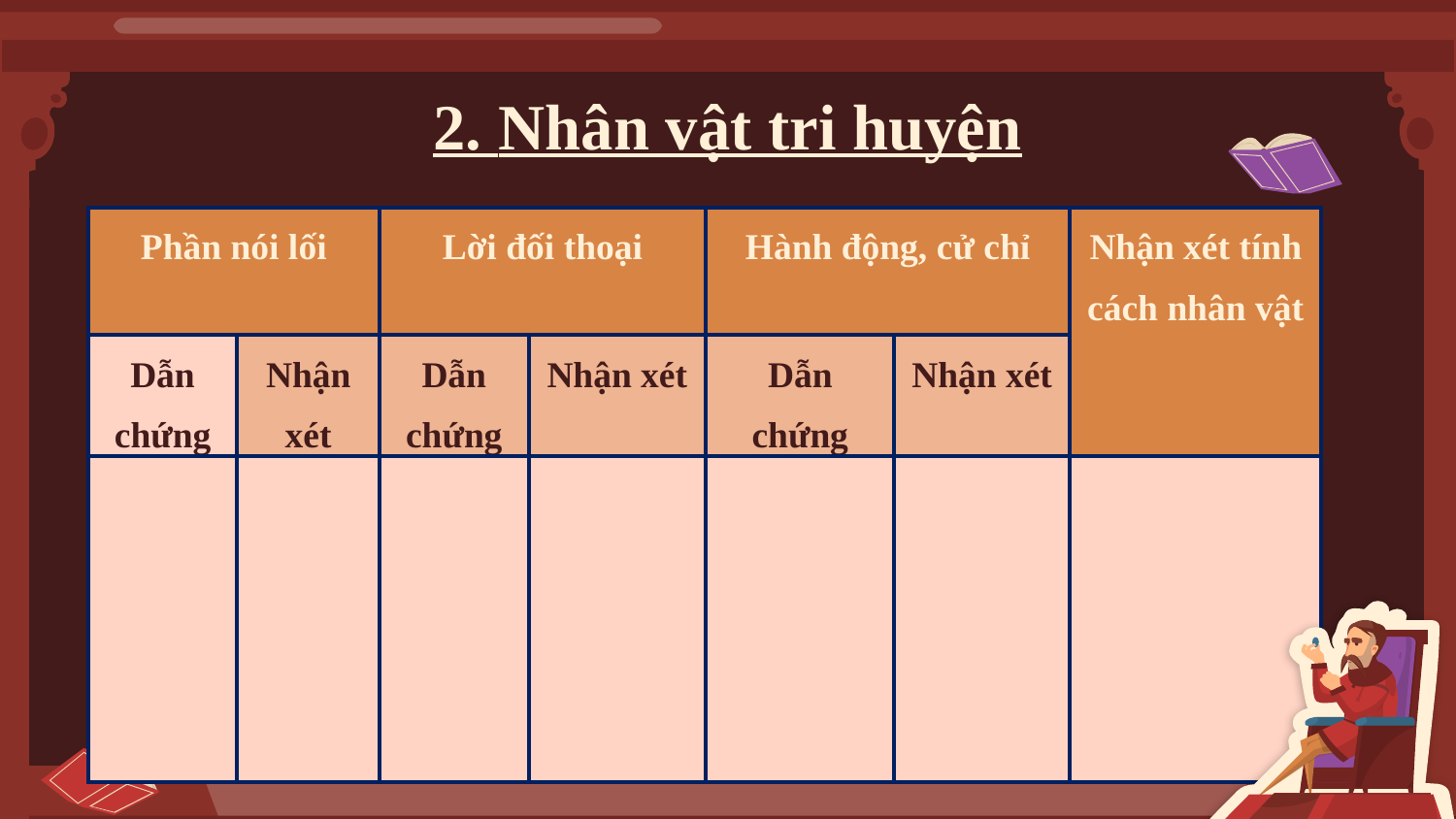

# 2. Nhân vật tri huyện

| Phần nói lối |  | Lời đối thoại |  | Hành động, cử chỉ |  | Nhận xét tính cách nhân vật |
| --- | --- | --- | --- | --- | --- | --- |
| Dẫn chứng | Nhận xét | Dẫn chứng | Nhận xét | Dẫn chứng | Nhận xét |  |
|  |  |  |  |  |  |  |